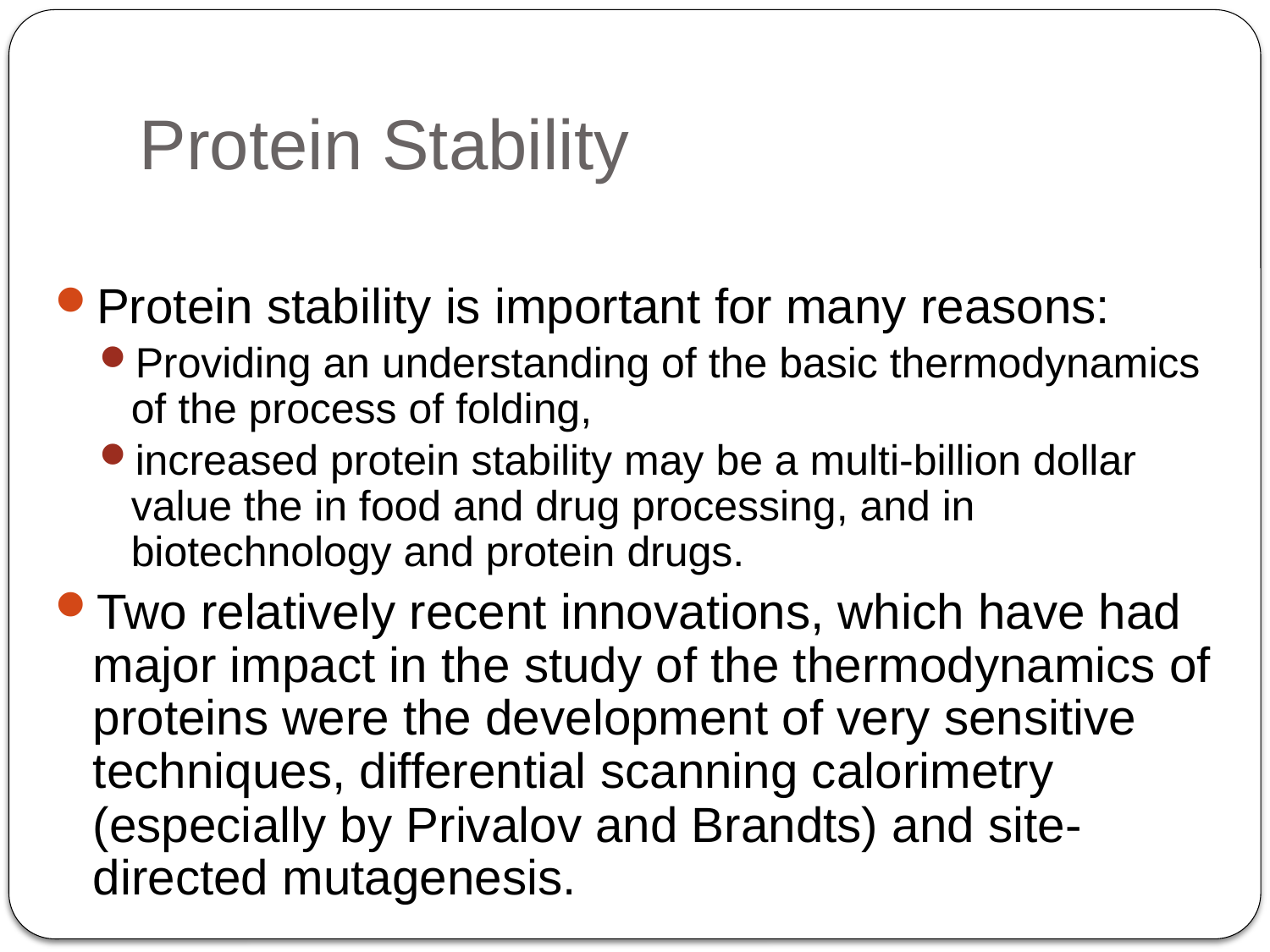

# Protein Stability
Protein stability is important for many reasons:
Providing an understanding of the basic thermodynamics of the process of folding,
increased protein stability may be a multi-billion dollar value the in food and drug processing, and in biotechnology and protein drugs.
Two relatively recent innovations, which have had major impact in the study of the thermodynamics of proteins were the development of very sensitive techniques, differential scanning calorimetry (especially by Privalov and Brandts) and site-directed mutagenesis.